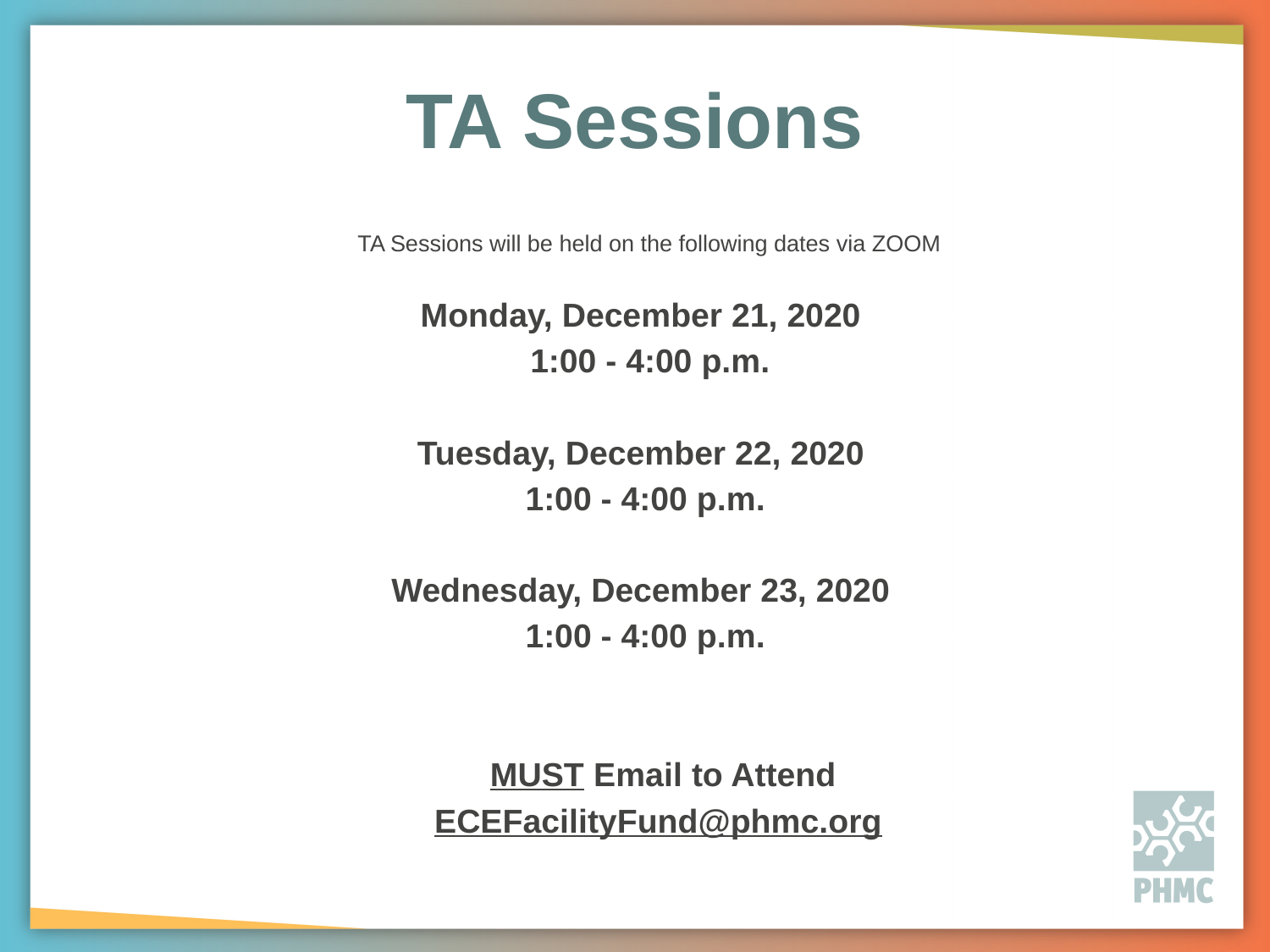

# TA Sessions
TA Sessions will be held on the following dates via ZOOM

Monday, December 21, 2020
 1:00 - 4:00 p.m.

Tuesday, December 22, 2020
1:00 - 4:00 p.m.

Wednesday, December 23, 2020
1:00 - 4:00 p.m.

MUST Email to Attend
ECEFacilityFund@phmc.org